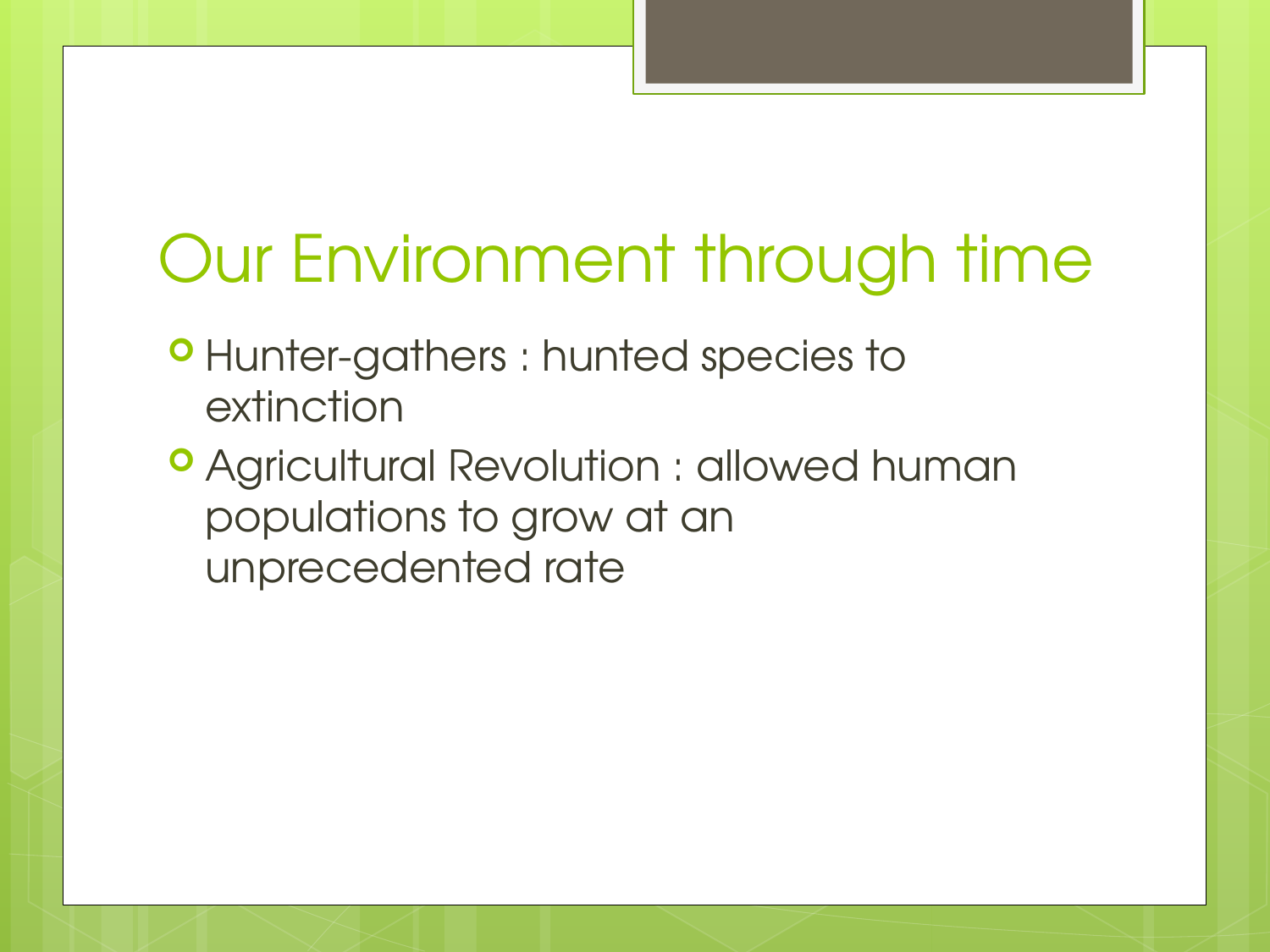

# Our Environment through time
Hunter-gathers : hunted species to extinction
Agricultural Revolution : allowed human populations to grow at an unprecedented rate